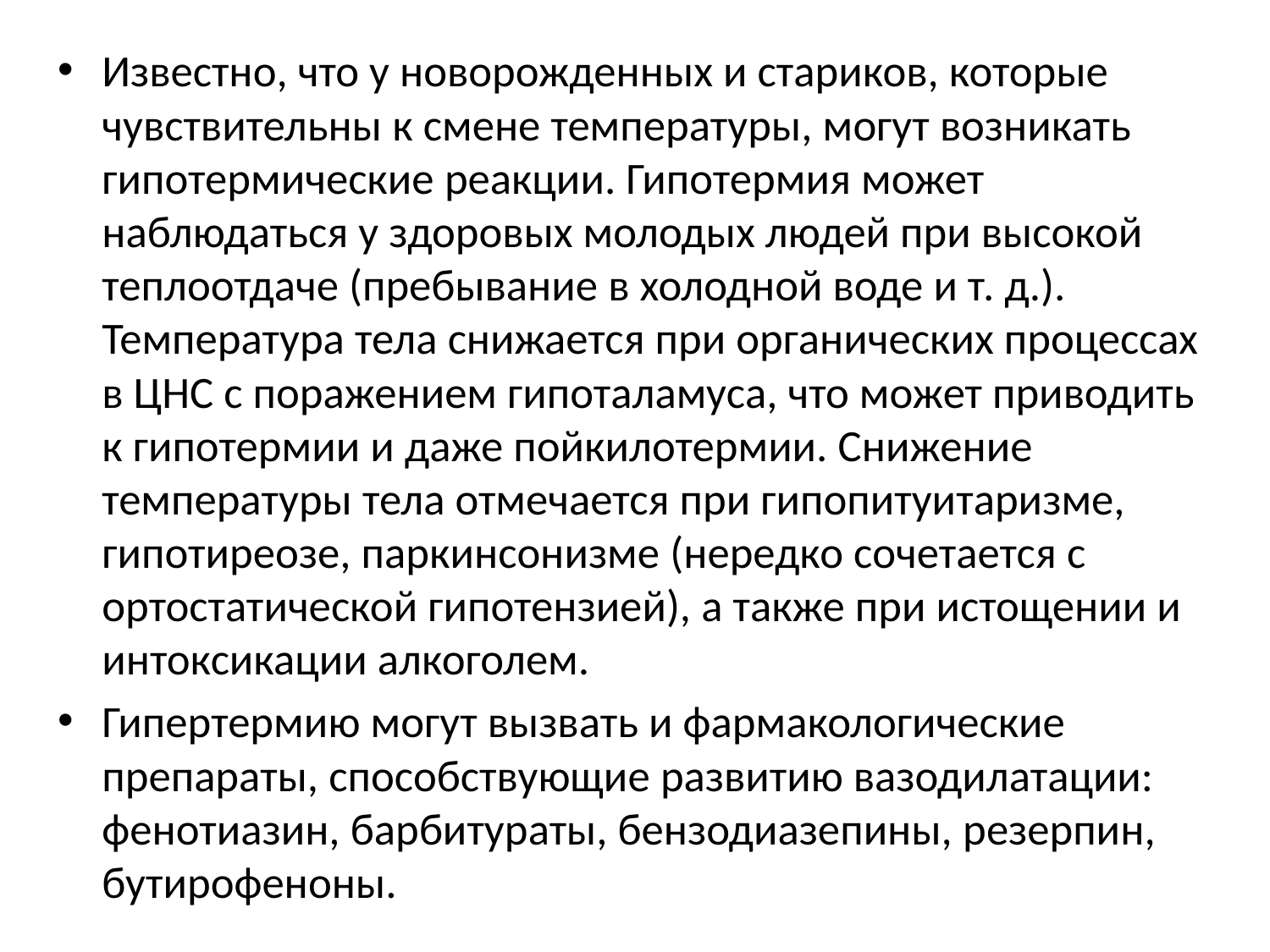

Известно, что у новорожденных и стариков, которые чувствительны к смене температуры, могут возникать гипотермические реакции. Гипотермия может наблюдаться у здоровых молодых людей при высокой теплоотдаче (пребывание в холодной воде и т. д.). Температура тела снижается при органических процессах в ЦНС с поражением гипоталамуса, что может приводить к гипотермии и даже пойкилотермии. Снижение температуры тела отмечается при гипопитуитаризме, гипотиреозе, паркинсонизме (нередко сочетается с ортостатической гипотензией), а также при истощении и интоксикации алкоголем.
Гипертермию могут вызвать и фармакологические препараты, способствующие развитию вазодилатации: фенотиазин, барбитураты, бензодиазепины, резерпин, бутирофеноны.